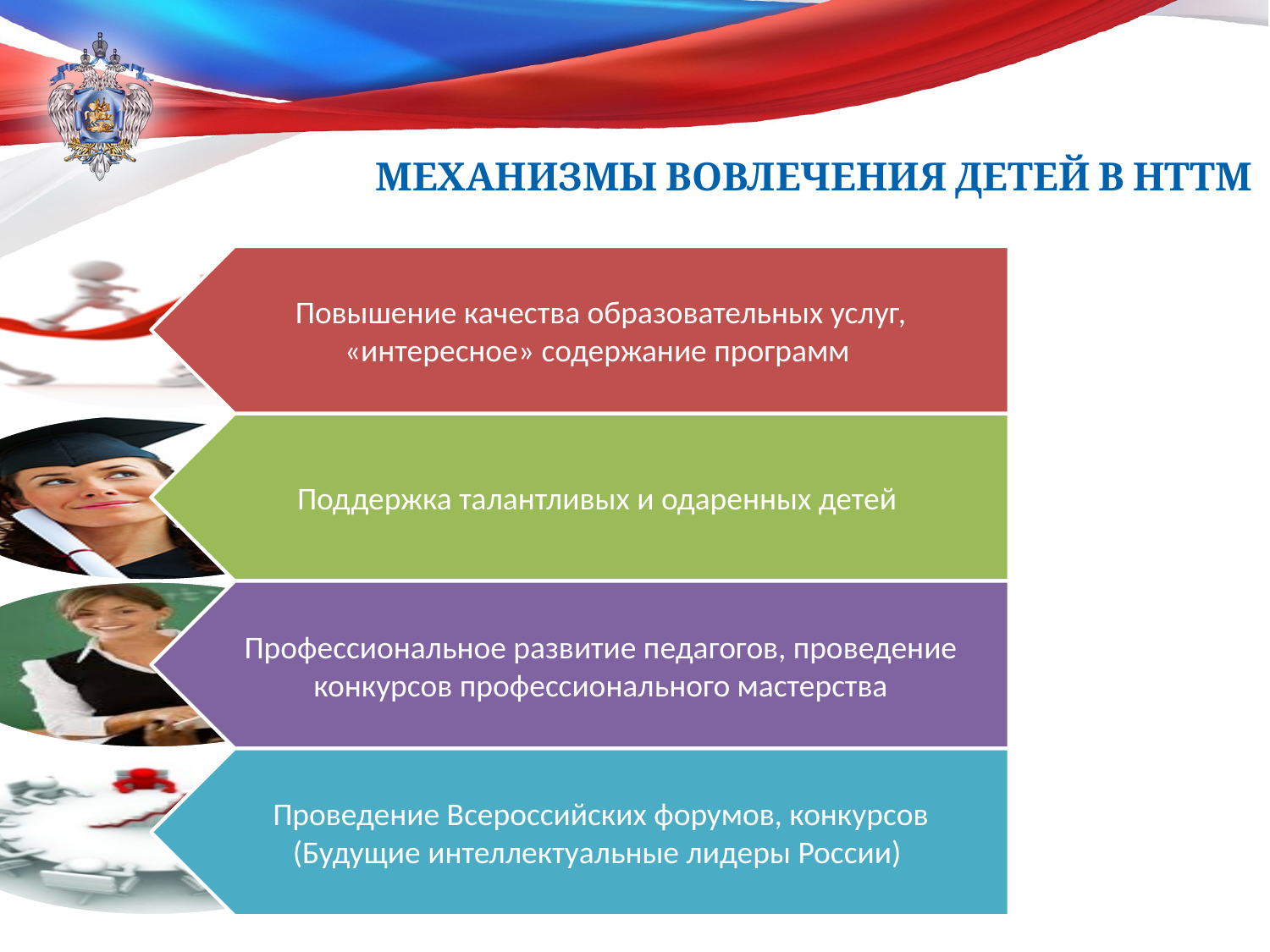

# МЕХАНИЗМЫ ВОВЛЕЧЕНИЯ ДЕТЕЙ В НТТМ
Повышение качества образовательных услуг, «интересное» содержание программ
Поддержка талантливых и одаренных детей
Проведение Всероссийских форумов, конкурсов (Будущие интеллектуальные лидеры России)
Профессиональное развитие педагогов, проведение конкурсов профессионального мастерства